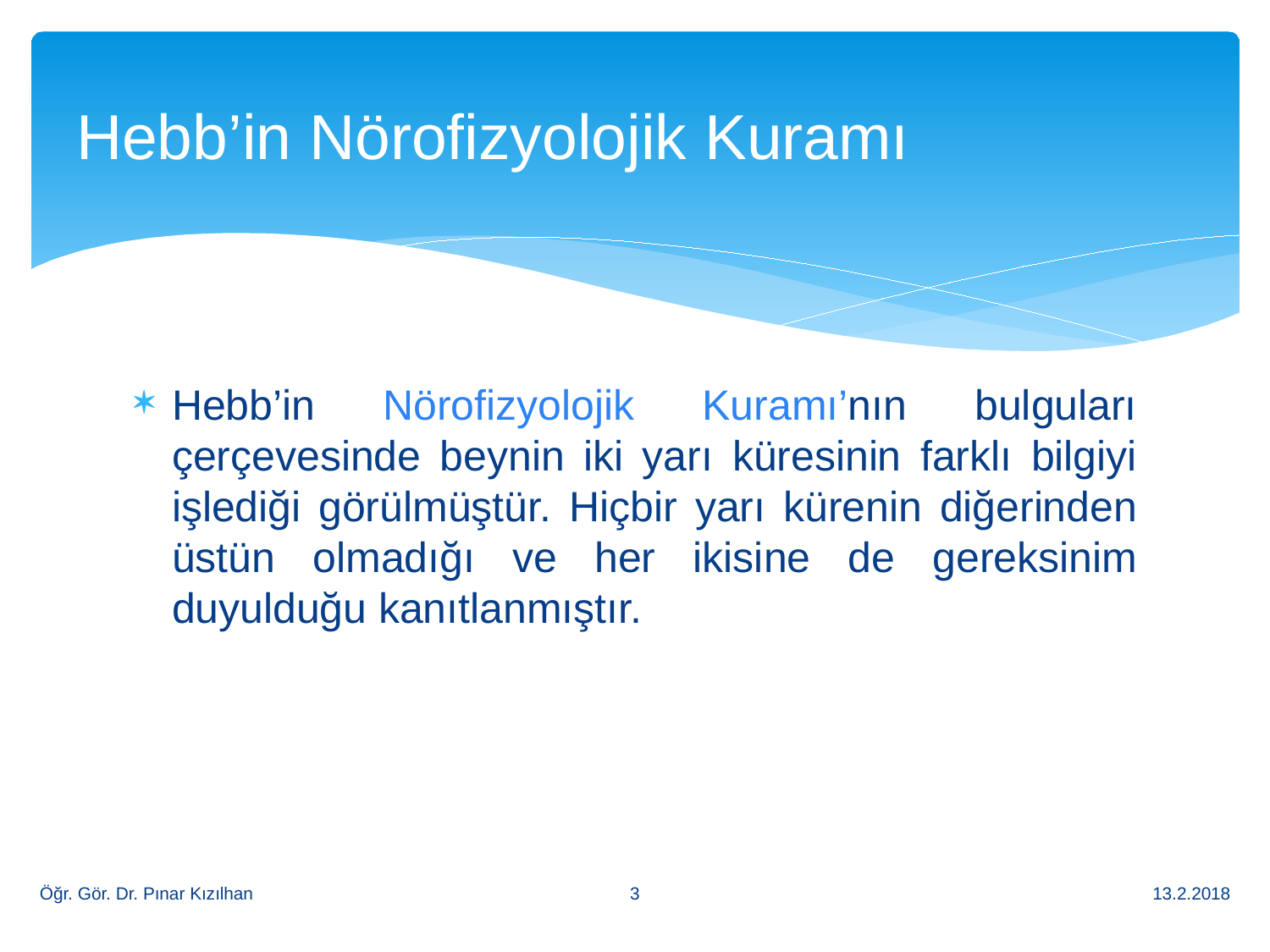

# Hebb’in Nörofizyolojik Kuramı
Hebb’in Nörofizyolojik Kuramı’nın bulguları çerçevesinde beynin iki yarı küresinin farklı bilgiyi işlediği görülmüştür. Hiçbir yarı kürenin diğerinden üstün olmadığı ve her ikisine de gereksinim duyulduğu kanıtlanmıştır.

3
Öğr. Gör. Dr. Pınar Kızılhan
13.2.2018